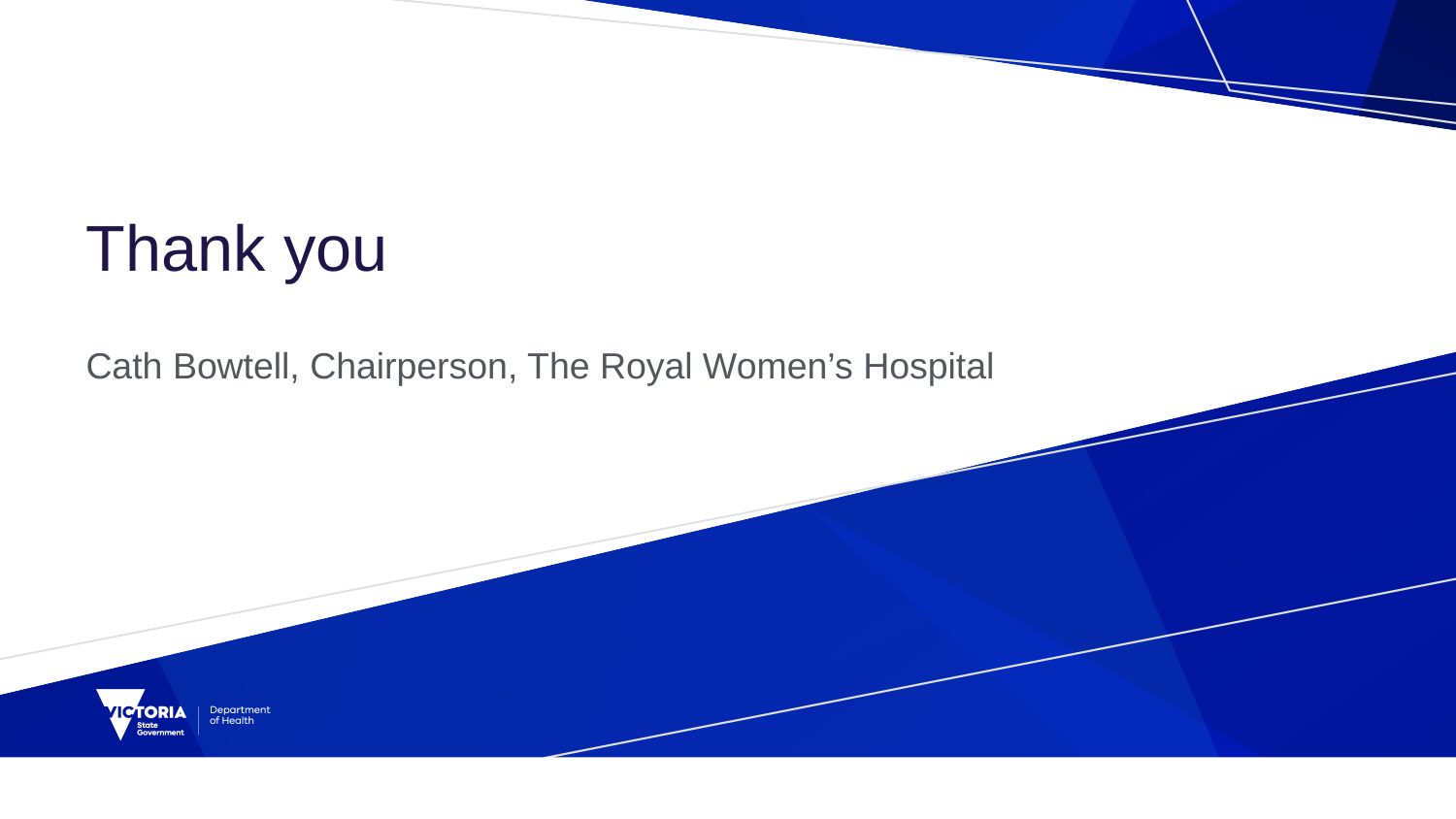

# Thank you

Cath Bowtell, Chairperson, The Royal Women’s Hospital